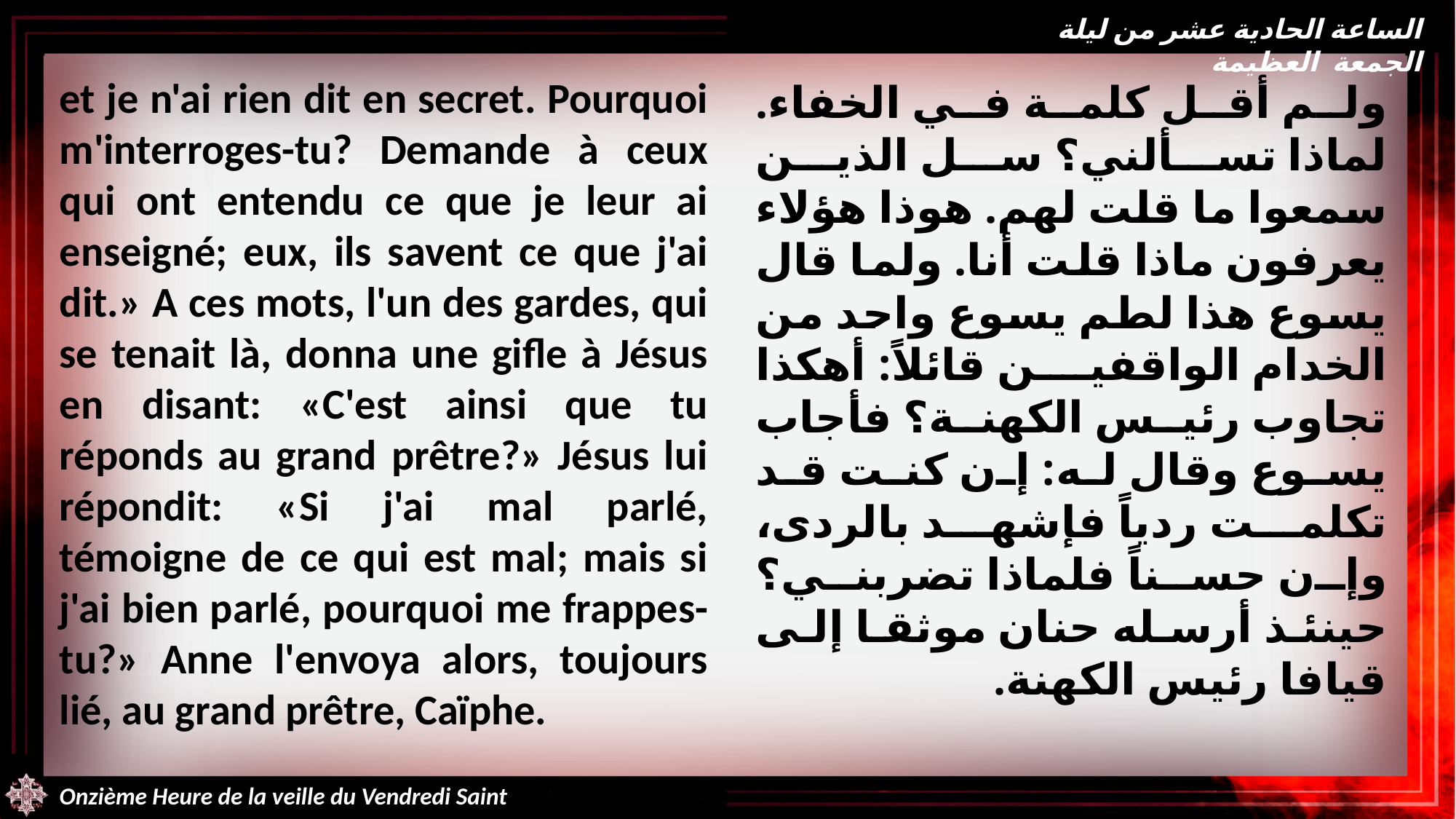

الساعة الحادية عشر من ليلة الجمعة  العظيمة
et je n'ai rien dit en secret. Pourquoi m'interroges-tu? Demande à ceux qui ont entendu ce que je leur ai enseigné; eux, ils savent ce que j'ai dit.» A ces mots, l'un des gardes, qui se tenait là, donna une gifle à Jésus en disant: «C'est ainsi que tu réponds au grand prêtre?» Jésus lui répondit: «Si j'ai mal parlé, témoigne de ce qui est mal; mais si j'ai bien parlé, pourquoi me frappes-tu?» Anne l'envoya alors, toujours lié, au grand prêtre, Caïphe.
ولم أقل كلمة في الخفاء. لماذا تسألني؟ سل الذين سمعوا ما قلت لهم. هوذا هؤلاء يعرفون ماذا قلت أنا. ولما قال يسوع هذا لطم يسوع واحد من الخدام الواقفين قائلاً: أهكذا تجاوب رئيس الكهنة؟ فأجاب يسوع وقال له: إن كنت قد تكلمت ردياً فإشهد بالردى، وإن حسناً فلماذا تضربني؟ حينئذ أرسله حنان موثقا إلى قيافا رئيس الكهنة.

Onzième Heure de la veille du Vendredi Saint